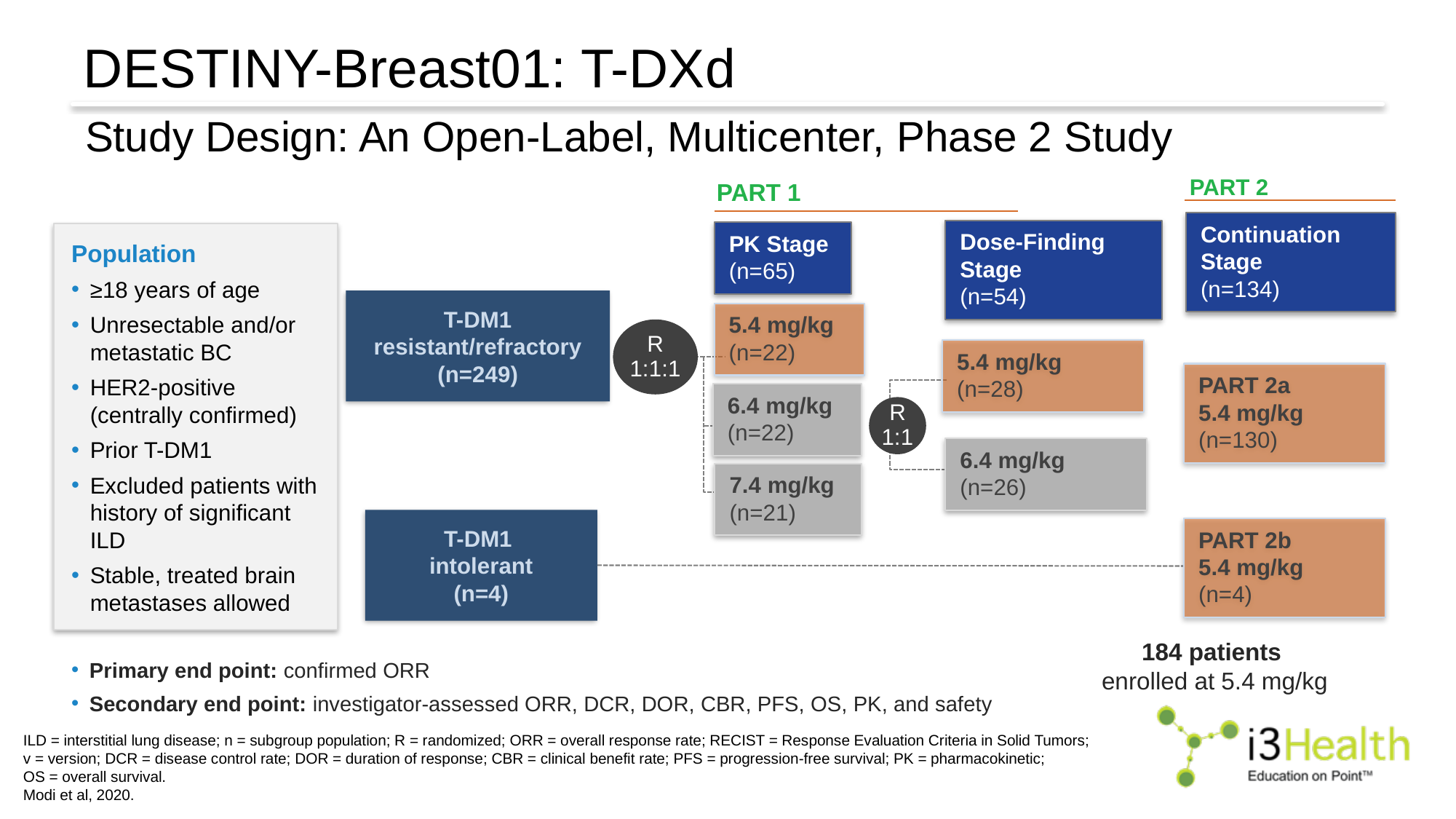

# DESTINY-Breast01: T-DXd
Study Design: An Open-Label, Multicenter, Phase 2 Study
PART 2
Continuation Stage
(n=134)
PART 1
PK Stage
(n=65)
R
1:1:1

6.4 mg/kg
(n=22)
7.4 mg/kg
(n=21)
Dose-Finding Stage
(n=54)

R
1:1
6.4 mg/kg
(n=26)
Population
≥18 years of age
Unresectable and/or metastatic BC
HER2-positive (centrally confirmed)
Prior T-DM1
Excluded patients with history of significant ILD
Stable, treated brain metastases allowed
T-DM1
resistant/refractory
(n=249)
5.4 mg/kg
(n=22)
5.4 mg/kg
(n=28)
PART 2a
5.4 mg/kg
(n=130)
PART 2b
5.4 mg/kg
(n=4)
T-DM1
intolerant
(n=4)
184 patients
enrolled at 5.4 mg/kg
Primary end point: confirmed ORR
Secondary end point: investigator-assessed ORR, DCR, DOR, CBR, PFS, OS, PK, and safety
ILD = interstitial lung disease; n = subgroup population; R = randomized; ORR = overall response rate; RECIST = Response Evaluation Criteria in Solid Tumors;
v = version; DCR = disease control rate; DOR = duration of response; CBR = clinical benefit rate; PFS = progression-free survival; PK = pharmacokinetic;
OS = overall survival.
Modi et al, 2020.